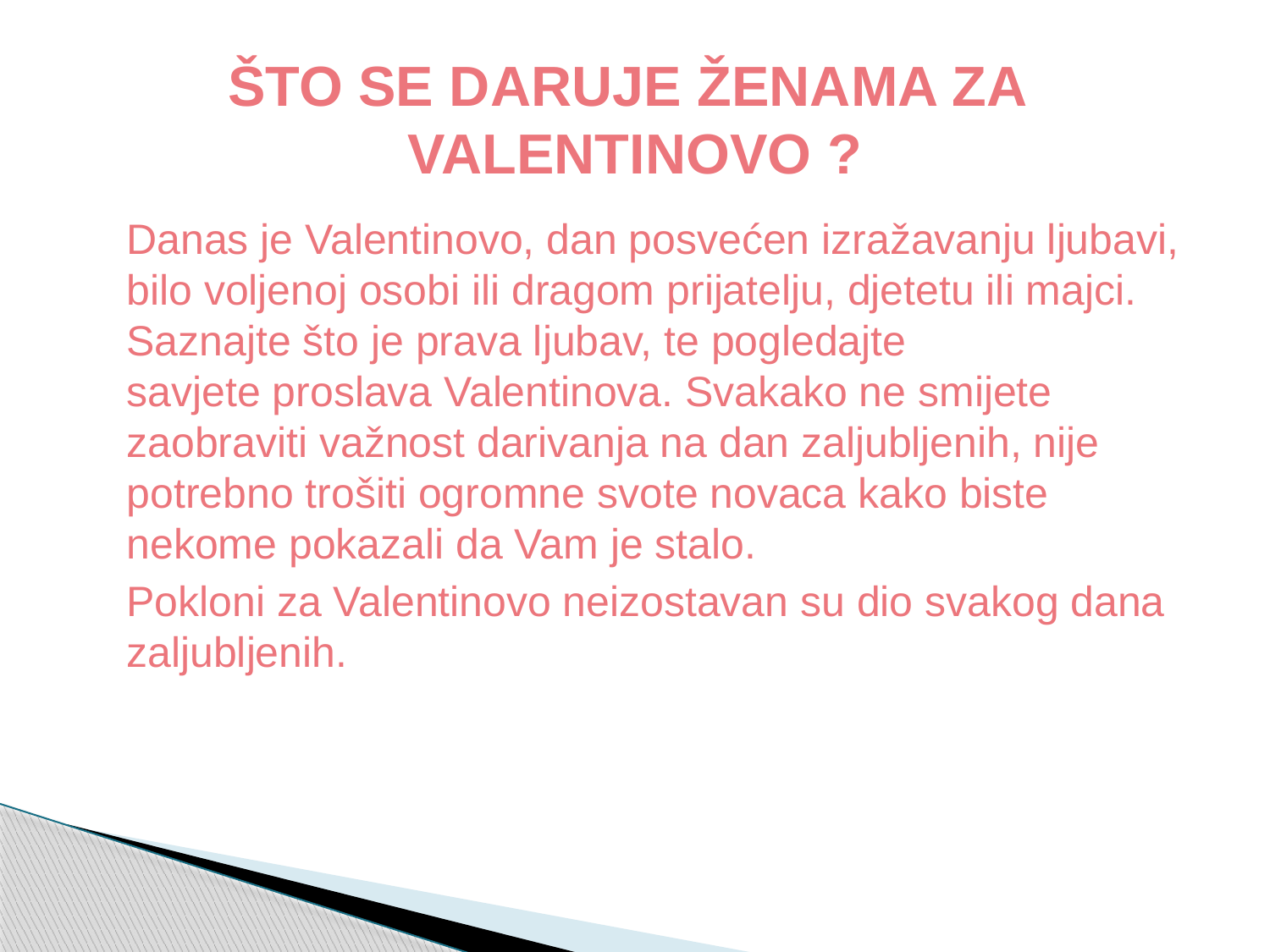

# ŠTO SE DARUJE ŽENAMA ZA VALENTINOVO ?
   Danas je Valentinovo, dan posvećen izražavanju ljubavi, bilo voljenoj osobi ili dragom prijatelju, djetetu ili majci. Saznajte što je prava ljubav, te pogledajte savjete proslava Valentinova. Svakako ne smijete zaobraviti važnost darivanja na dan zaljubljenih, nije potrebno trošiti ogromne svote novaca kako biste nekome pokazali da Vam je stalo.
	Pokloni za Valentinovo neizostavan su dio svakog dana zaljubljenih.